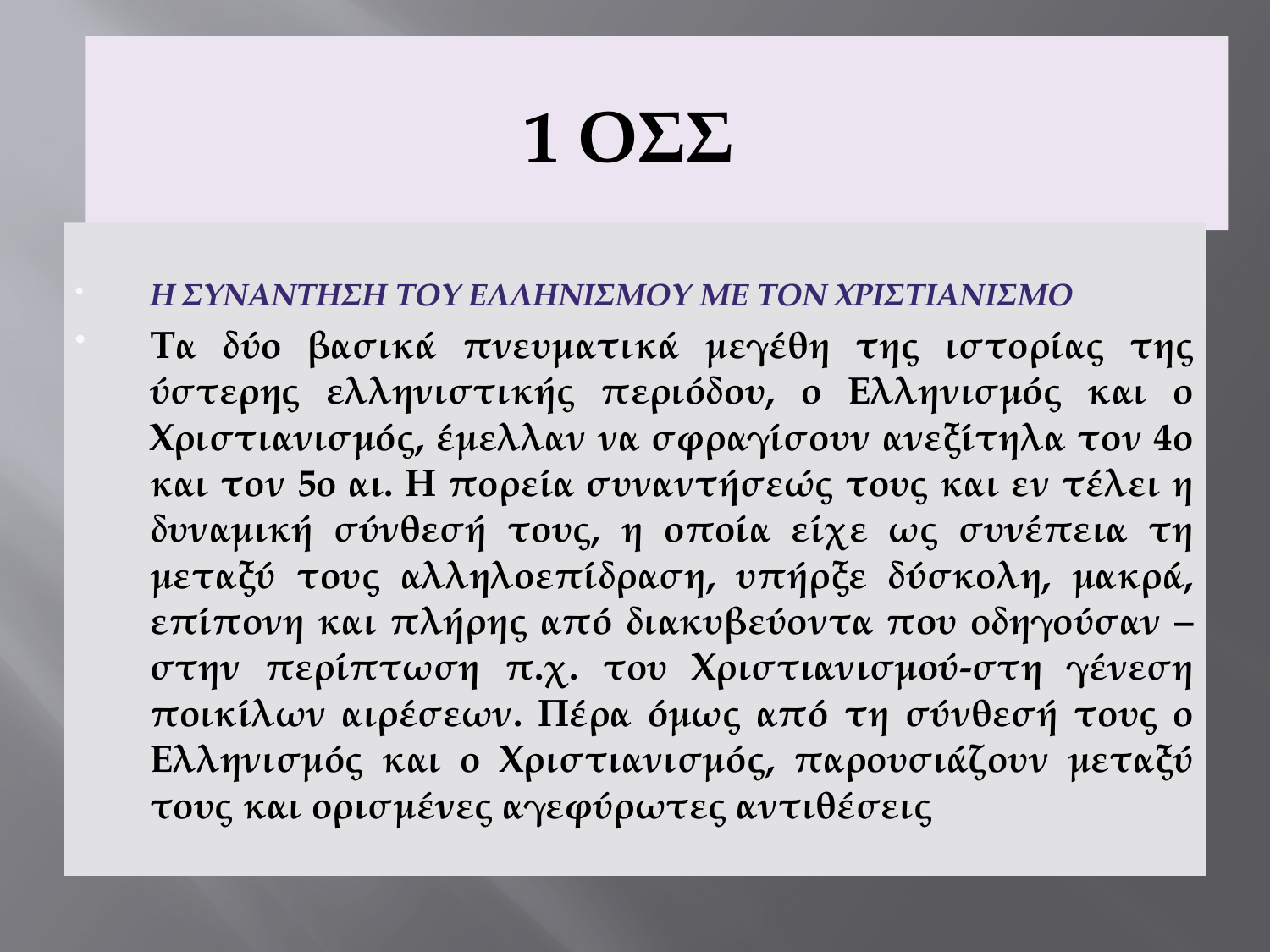

# 1 ΟΣΣ

Η ΣΥΝΑΝΤΗΣΗ ΤΟΥ ΕΛΛΗΝΙΣΜΟΥ ΜΕ ΤΟΝ ΧΡΙΣΤΙΑΝΙΣΜΟ
Τα δύο βασικά πνευματικά μεγέθη της ιστορίας της ύστερης ελληνιστικής περιόδου, ο Ελληνισμός και ο Χριστιανισμός, έμελλαν να σφραγίσουν ανεξίτηλα τον 4ο και τον 5ο αι. Η πορεία συναντήσεώς τους και εν τέλει η δυναμική σύνθεσή τους, η οποία είχε ως συνέπεια τη μεταξύ τους αλληλοεπίδραση, υπήρξε δύσκολη, μακρά, επίπονη και πλήρης από διακυβεύοντα που οδηγούσαν –στην περίπτωση π.χ. του Χριστιανισμού-στη γένεση ποικίλων αιρέσεων. Πέρα όμως από τη σύνθεσή τους ο Ελληνισμός και ο Χριστιανισμός, παρουσιάζουν μεταξύ τους και ορισμένες αγεφύρωτες αντιθέσεις